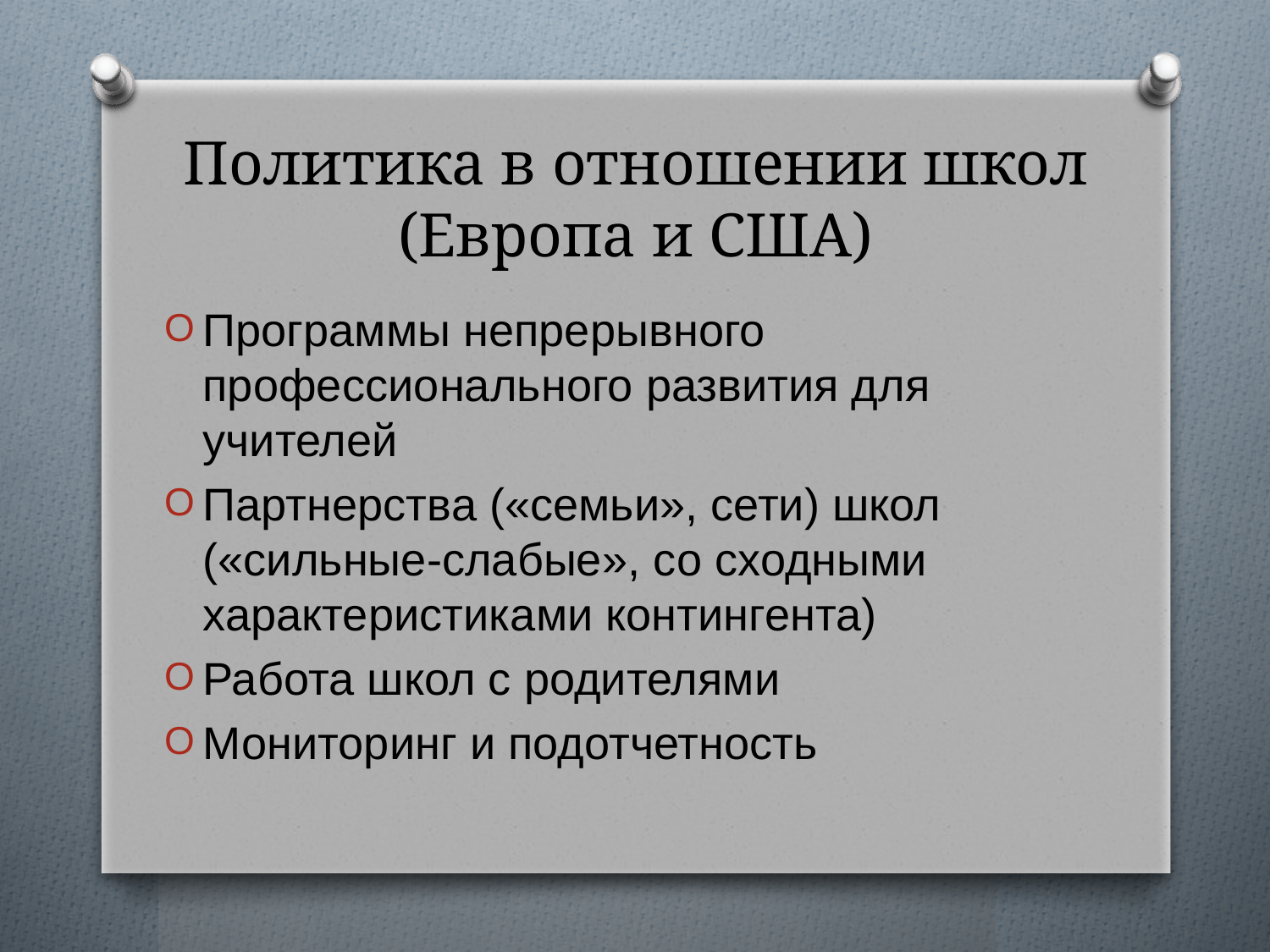

# Политика в отношении школ (Европа и США)
Программы непрерывного профессионального развития для учителей
Партнерства («семьи», сети) школ («сильные-слабые», со сходными характеристиками контингента)
Работа школ с родителями
Мониторинг и подотчетность